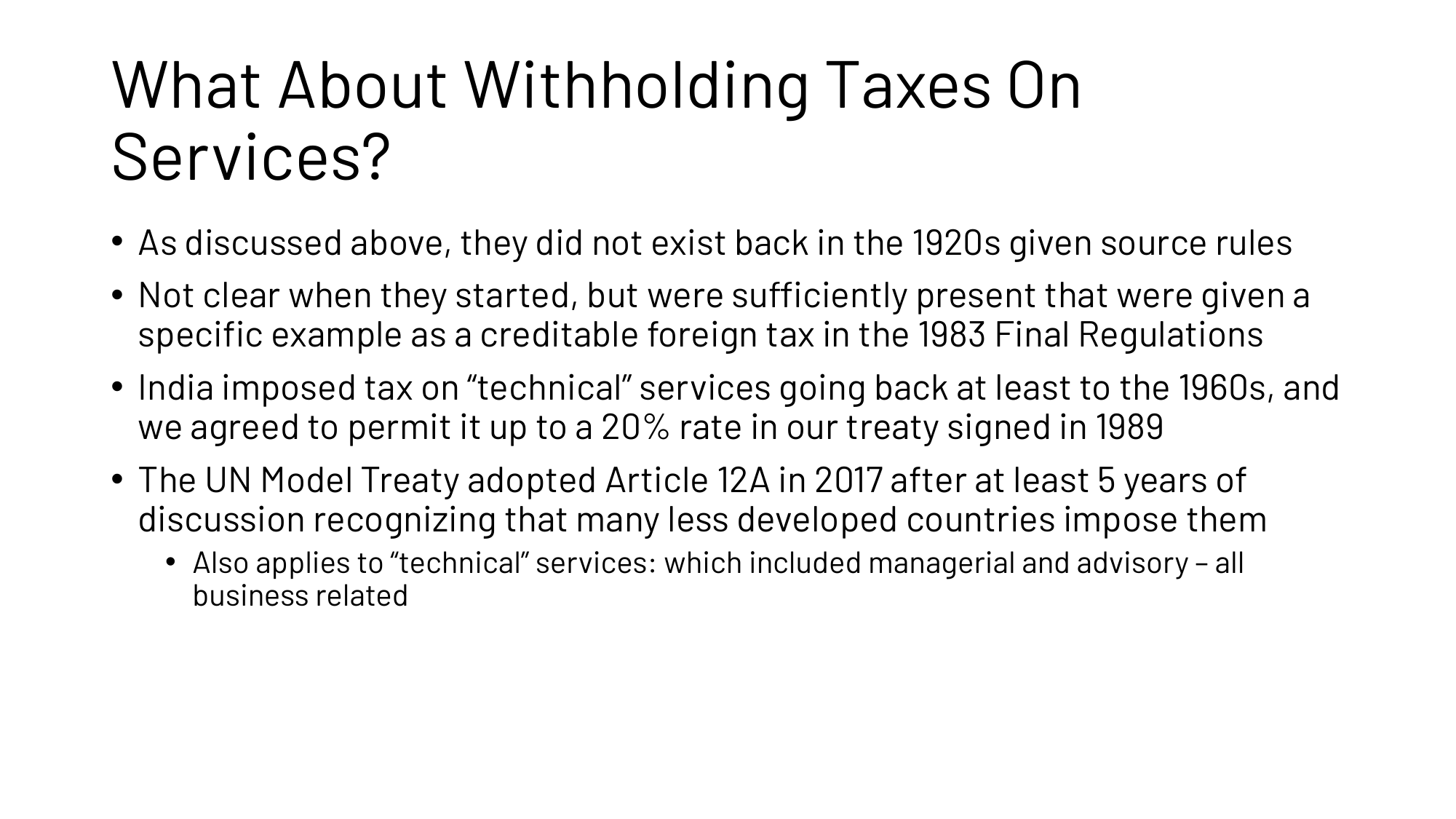

# What About Withholding Taxes On Services?
As discussed above, they did not exist back in the 1920s given source rules
Not clear when they started, but were sufficiently present that were given a specific example as a creditable foreign tax in the 1983 Final Regulations
India imposed tax on “technical” services going back at least to the 1960s, and we agreed to permit it up to a 20% rate in our treaty signed in 1989
The UN Model Treaty adopted Article 12A in 2017 after at least 5 years of discussion recognizing that many less developed countries impose them
Also applies to “technical” services: which included managerial and advisory – all business related